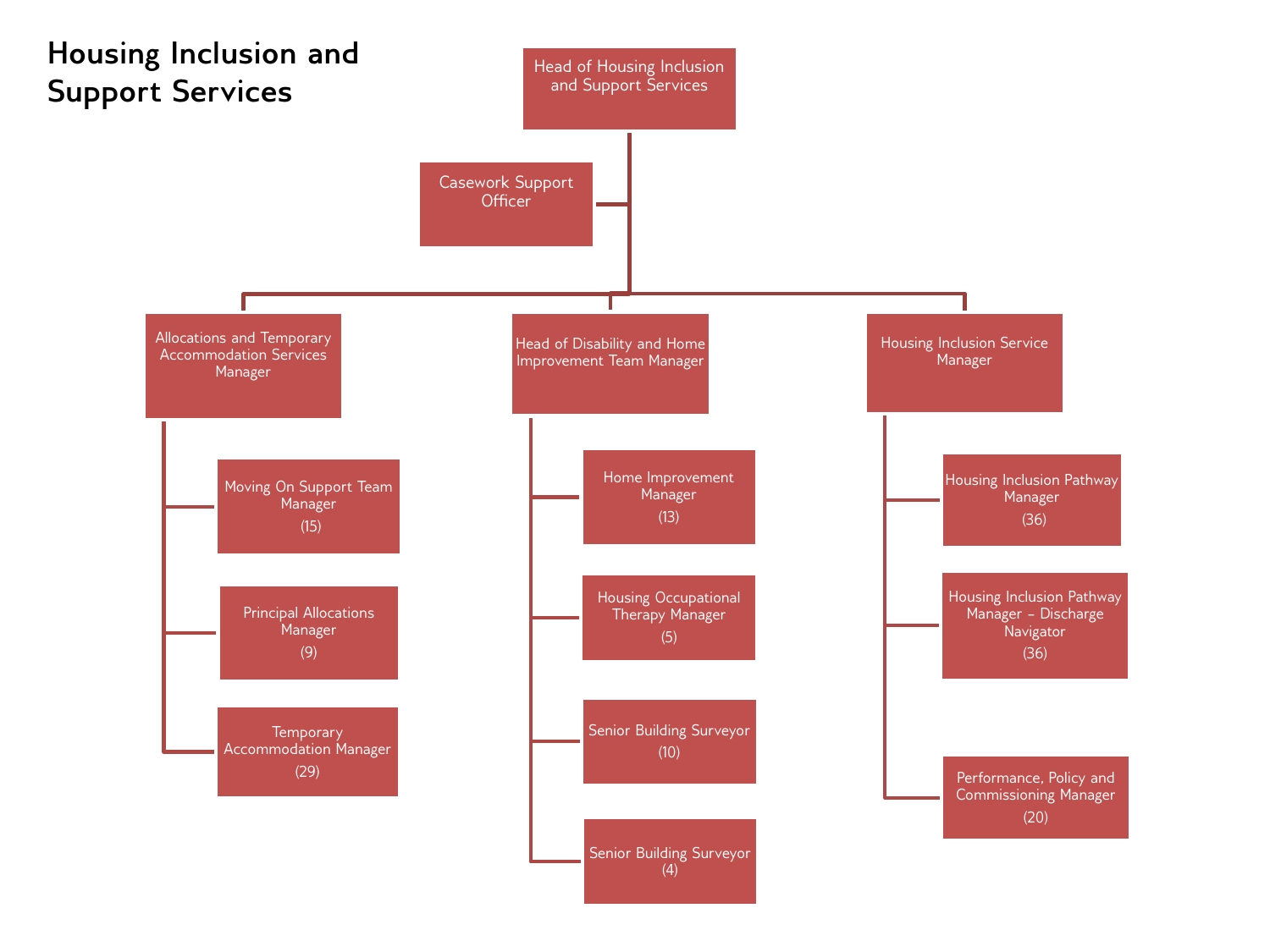

Housing Inclusion and Support Services

Head of Housing Inclusion and Support Services

Allocations and Temporary Accommodation Services Manager

Moving On Support Team Manager
 (15)
Principal Allocations Manager
(9)
Temporary Accommodation Manager
(29)
Head of Disability and Home Improvement Team Manager

Home Improvement Manager
(13)
Housing Occupational Therapy Manager
(5)
Senior Building Surveyor
(10)
Senior Building Surveyor (4)
Housing Inclusion Service Manager

Housing Inclusion Pathway Manager
 (36)
Housing Inclusion Pathway Manager – Discharge Navigator
(36)
Performance, Policy and Commissioning Manager
(20)
Casework Support Officer